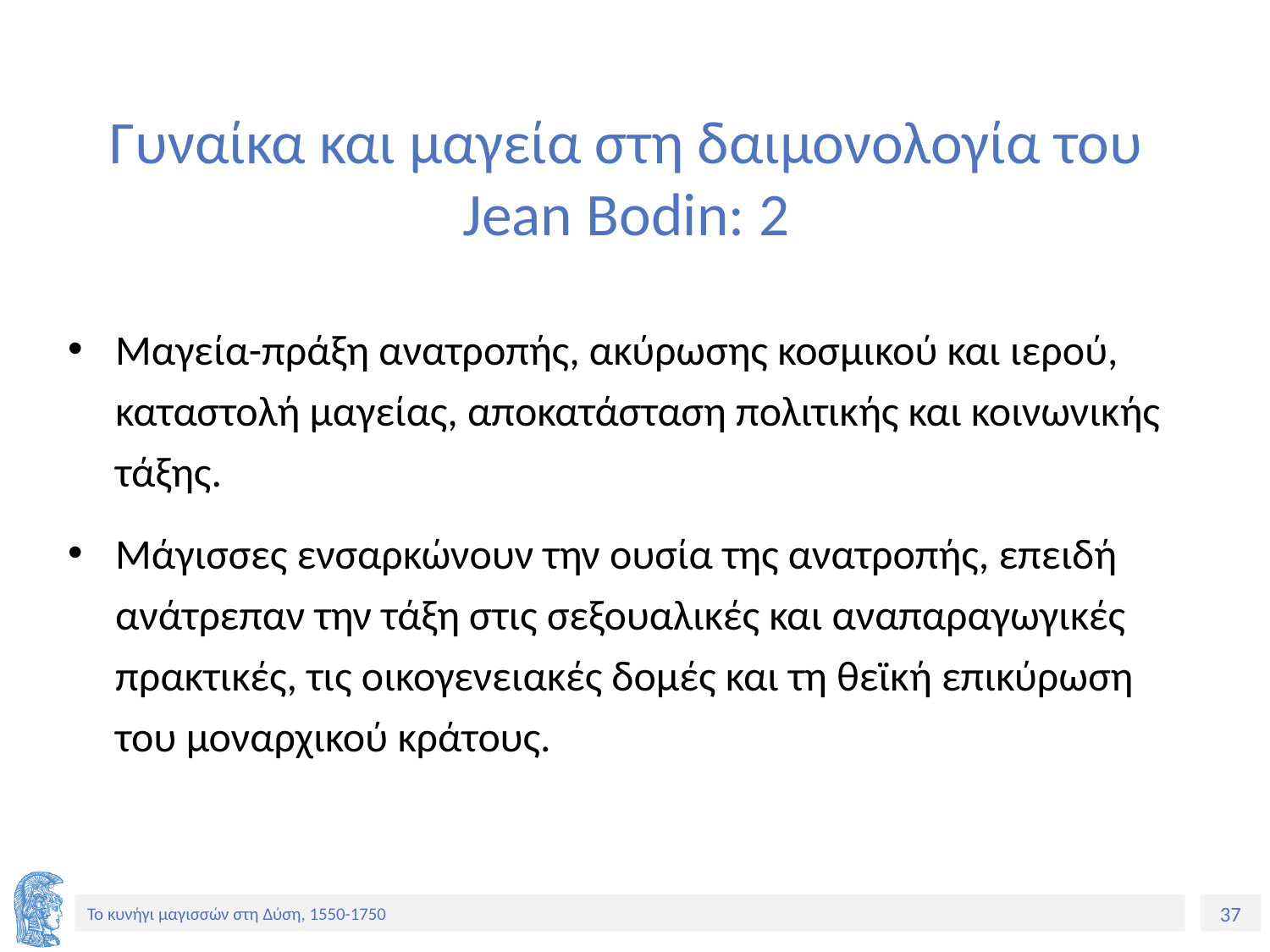

# Γυναίκα και μαγεία στη δαιμονολογία του Jean Bodin: 2
Μαγεία-πράξη ανατροπής, ακύρωσης κοσμικού και ιερού, καταστολή μαγείας, αποκατάσταση πολιτικής και κοινωνικής τάξης.
Μάγισσες ενσαρκώνουν την ουσία της ανατροπής, επειδή ανάτρεπαν την τάξη στις σεξουαλικές και αναπαραγωγικές πρακτικές, τις οικογενειακές δομές και τη θεϊκή επικύρωση του μοναρχικού κράτους.